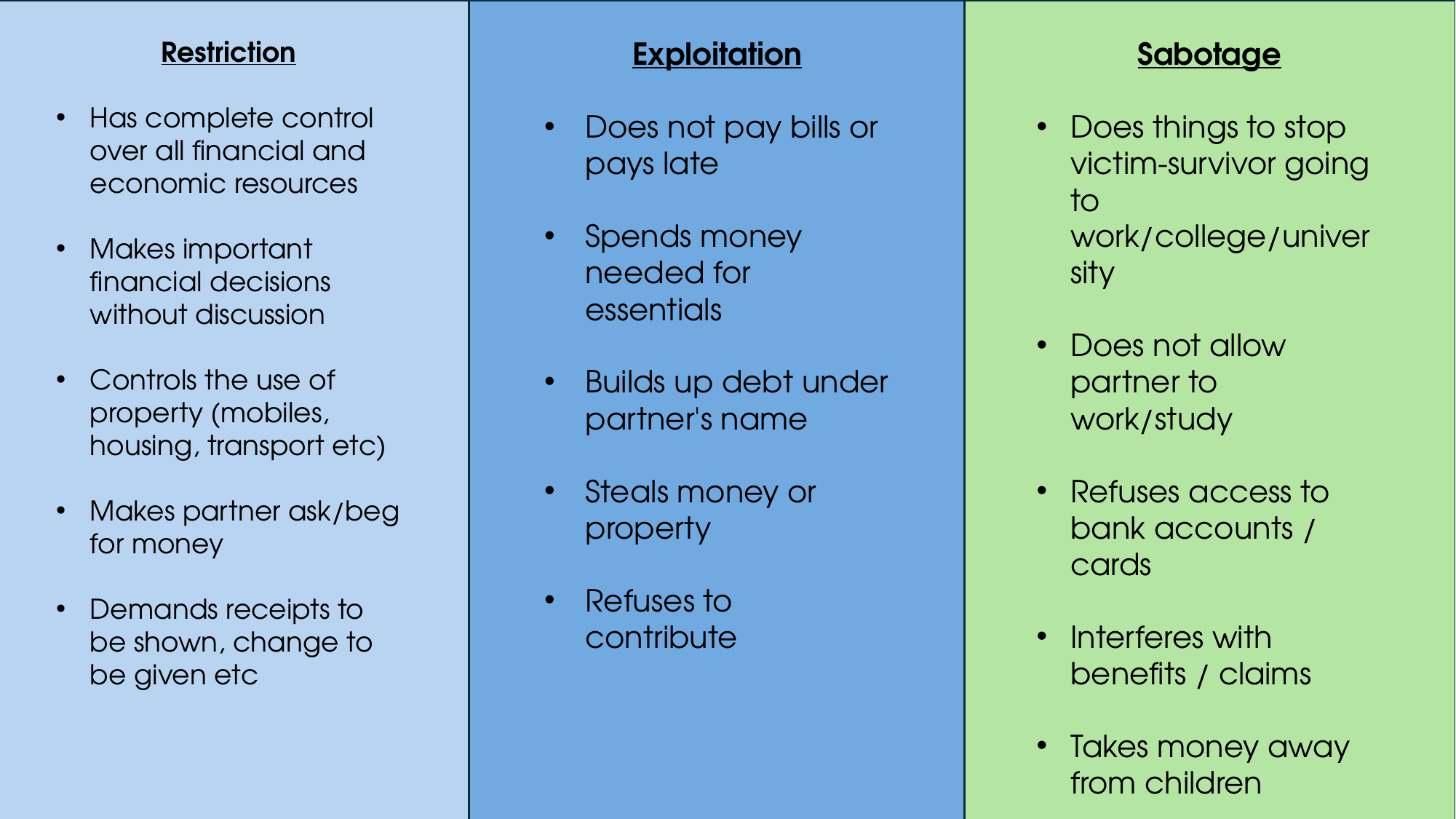

Sabotage

Does things to stop victim-survivor going to work/college/university

Does not allow partner to work/study

Refuses access to bank accounts / cards

Interferes with benefits / claims

Takes money away from children

Restriction

Has complete control over all financial and economic resources

Makes important financial decisions without discussion

Controls the use of property (mobiles, housing, transport etc)

Makes partner ask/beg for money

Demands receipts to be shown, change to be given etc

Exploitation

Does not pay bills or pays late

Spends money needed for essentials

Builds up debt under partner's name

Steals money or property

Refuses to contribute